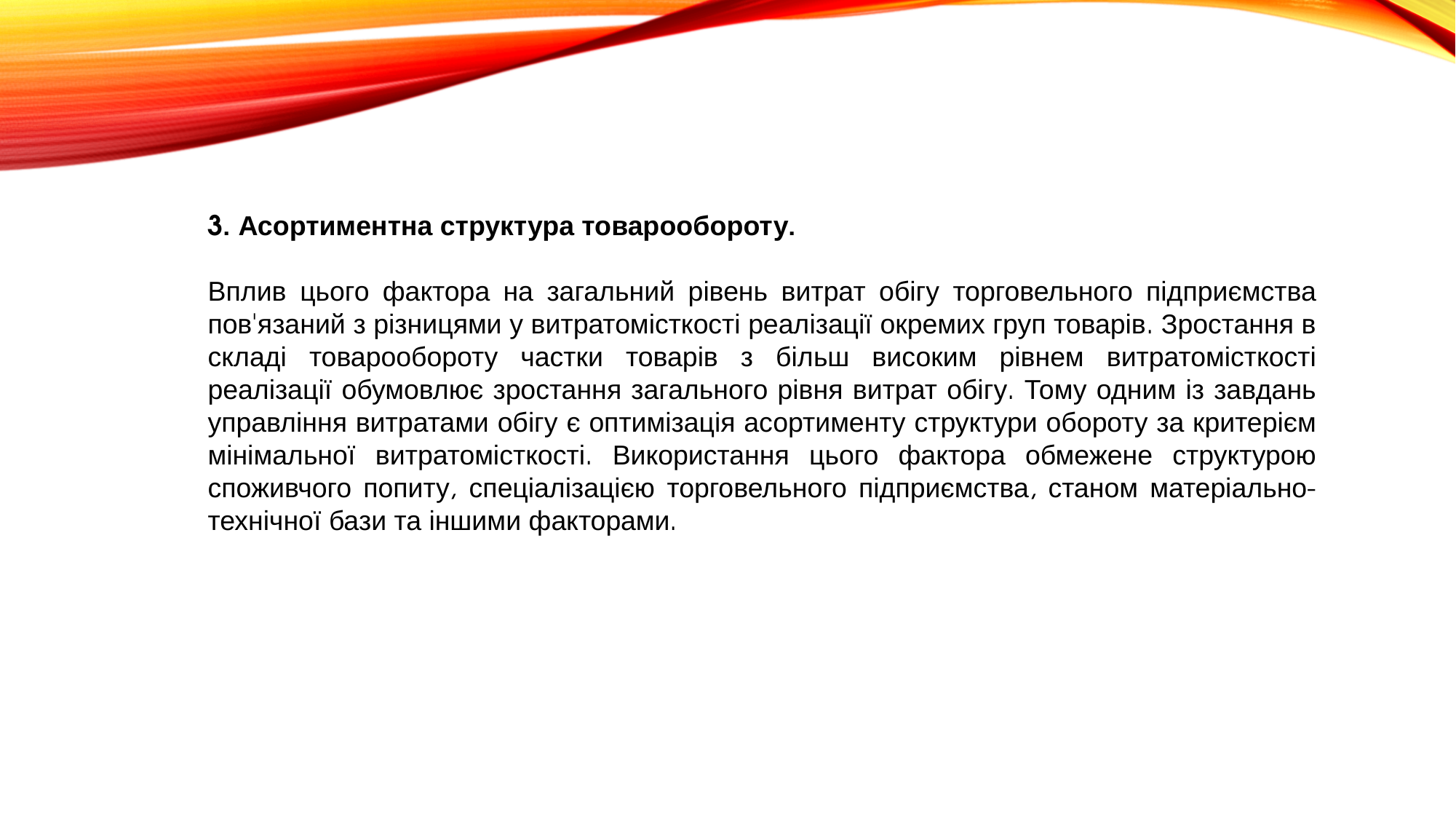

3. Асортиментна структура товарообороту.

Вплив цього фактора на загальний рівень витрат обігу торговельного підприємства пов'язаний з різницями у витратомісткості реалізації окремих груп товарів. Зростання в складі товарообороту частки товарів з більш високим рівнем витратомісткості реалізації обумовлює зростання загального рівня витрат обігу. Тому одним із завдань управління витратами обігу є оптимізація асортименту структури обороту за критерієм мінімальної витратомісткості. Використання цього фактора обмежене структурою споживчого попиту, спеціалізацією торговельного підприємства, станом матеріально-технічної бази та іншими факторами.